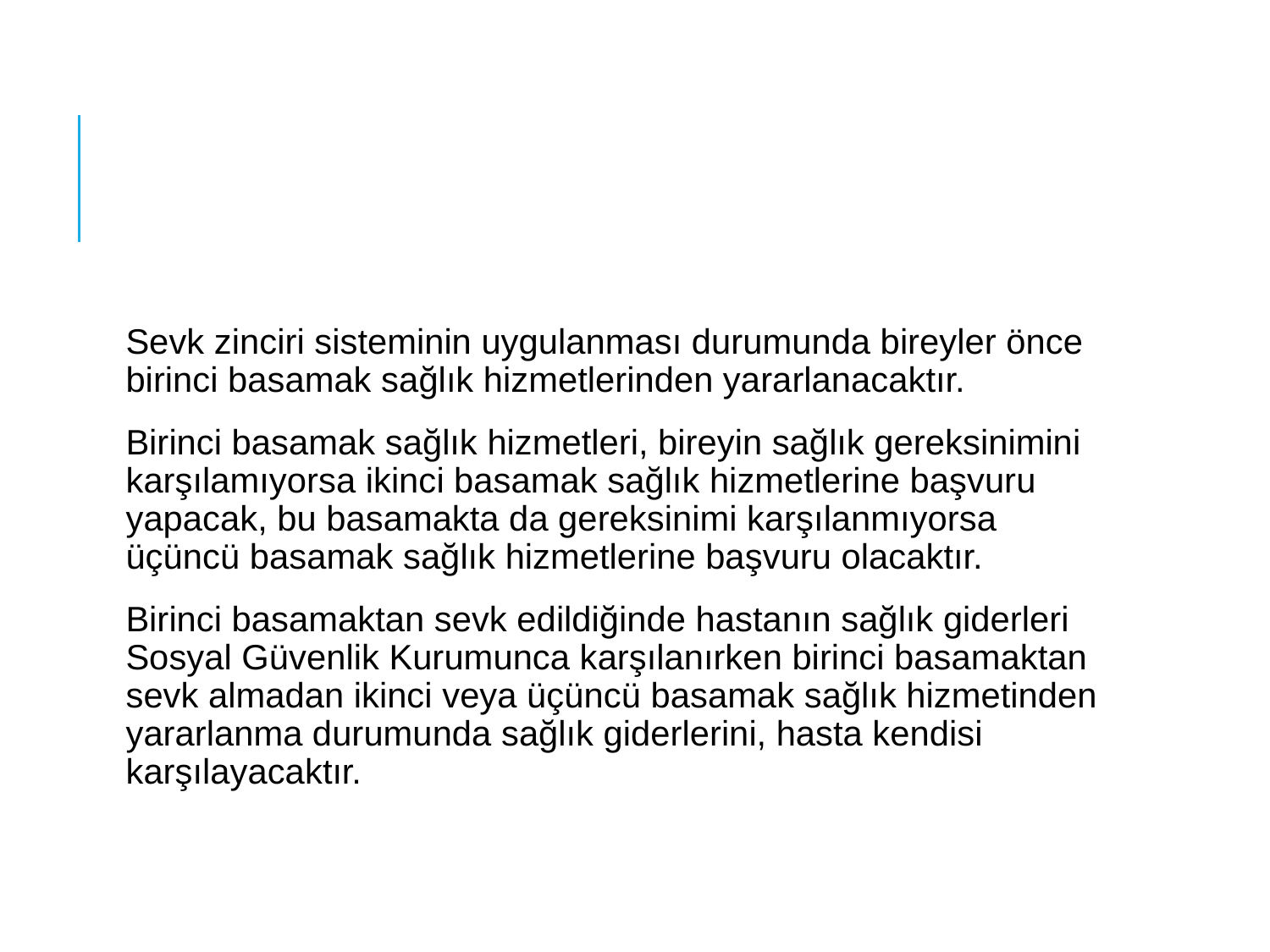

#
Sevk zinciri sisteminin uygulanması durumunda bireyler önce birinci basamak sağlık hizmetlerinden yararlanacaktır.
Birinci basamak sağlık hizmetleri, bireyin sağlık gereksinimini karşılamıyorsa ikinci basamak sağlık hizmetlerine başvuru yapacak, bu basamakta da gereksinimi karşılanmıyorsa üçüncü basamak sağlık hizmetlerine başvuru olacaktır.
Birinci basamaktan sevk edildiğinde hastanın sağlık giderleri Sosyal Güvenlik Kurumunca karşılanırken birinci basamaktan sevk almadan ikinci veya üçüncü basamak sağlık hizmetinden yararlanma durumunda sağlık giderlerini, hasta kendisi karşılayacaktır.